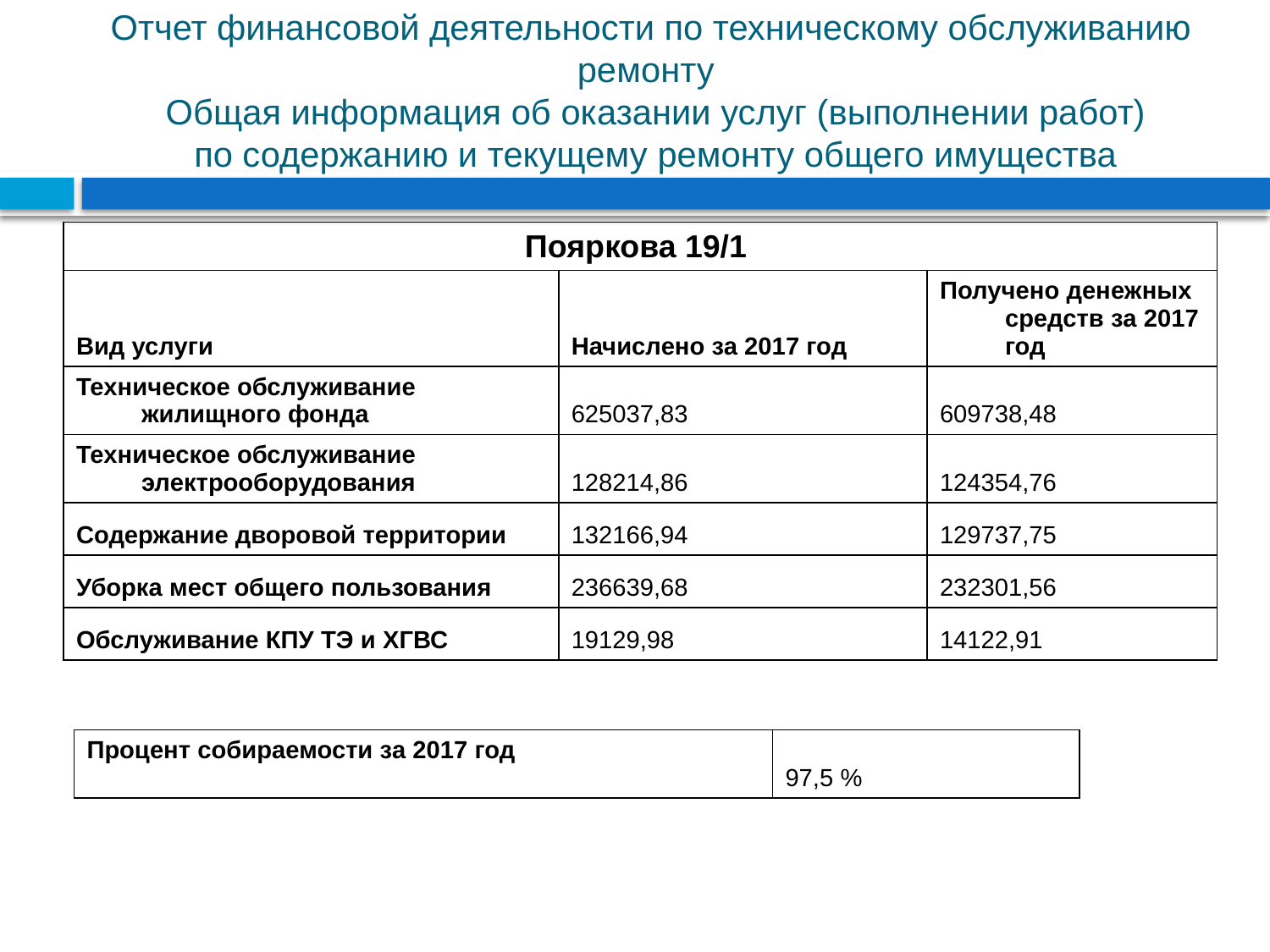

# Отчет финансовой деятельности по техническому обслуживанию ремонту Общая информация об оказании услуг (выполнении работ) по содержанию и текущему ремонту общего имущества
| Пояркова 19/1 |  |  |
| --- | --- | --- |
| Вид услуги | Начислено за 2017 год | Получено денежных средств за 2017 год |
| Техническое обслуживание жилищного фонда | 625037,83 | 609738,48 |
| Техническое обслуживание электрооборудования | 128214,86 | 124354,76 |
| Содержание дворовой территории | 132166,94 | 129737,75 |
| Уборка мест общего пользования | 236639,68 | 232301,56 |
| Обслуживание КПУ ТЭ и ХГВС | 19129,98 | 14122,91 |
| Процент собираемости за 2017 год | 97,5 % |
| --- | --- |